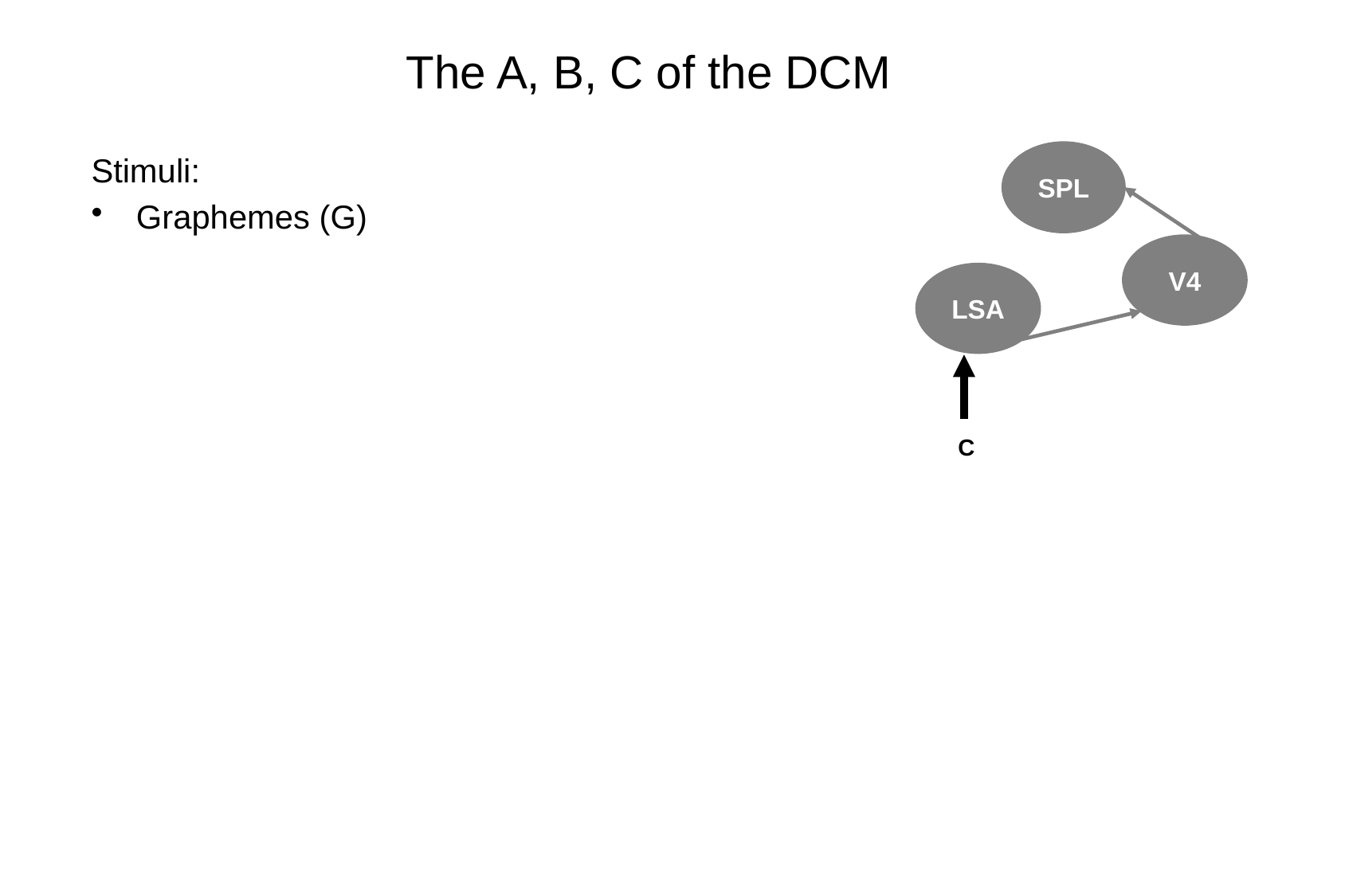

The A, B, C of the DCM
SPL
V4
LSA
Stimuli:
Graphemes (G)

C